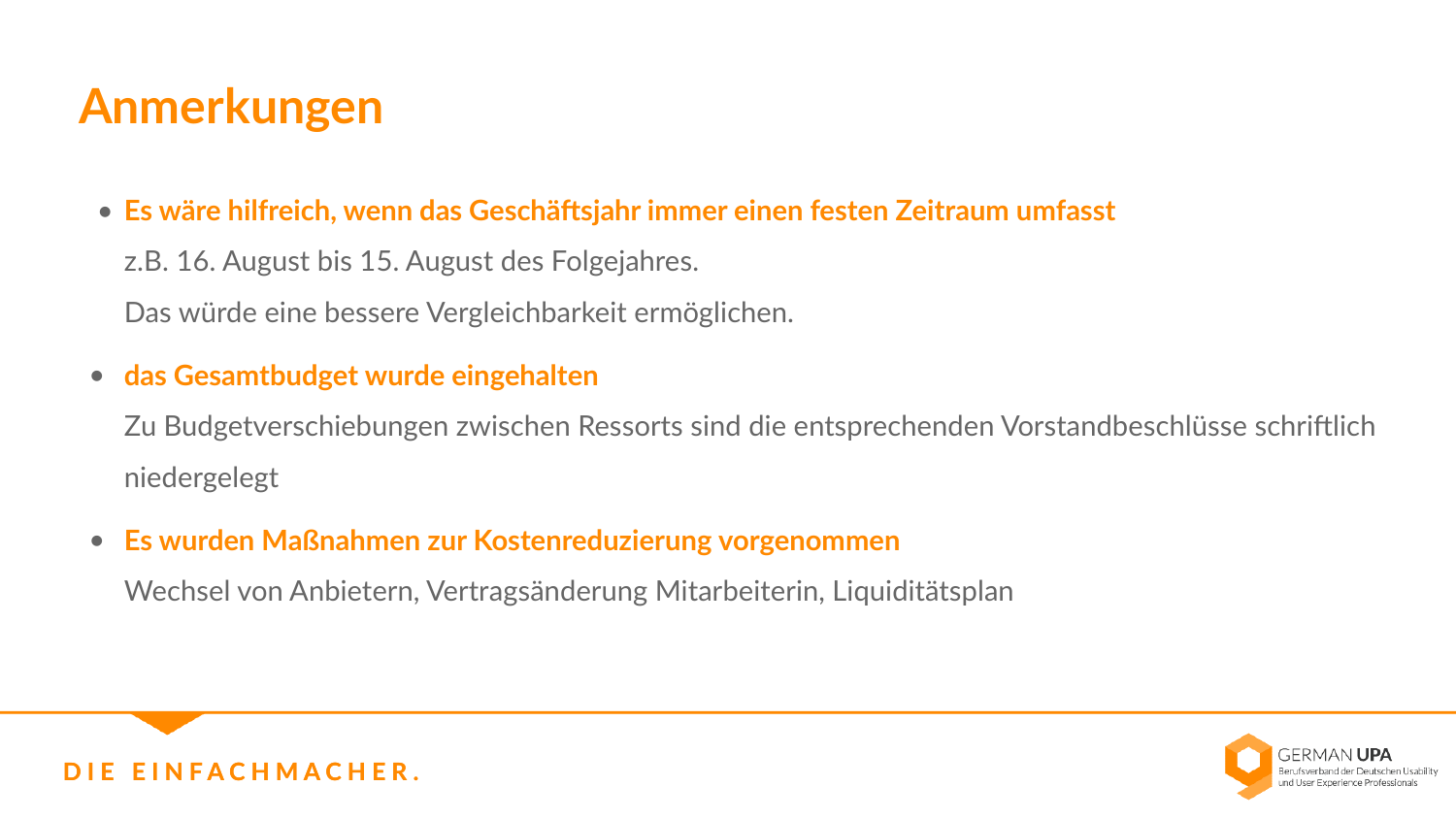

Anmerkungen
Es wäre hilfreich, wenn das Geschäftsjahr immer einen festen Zeitraum umfasst
z.B. 16. August bis 15. August des Folgejahres.
Das würde eine bessere Vergleichbarkeit ermöglichen.
das Gesamtbudget wurde eingehalten
Zu Budgetverschiebungen zwischen Ressorts sind die entsprechenden Vorstandbeschlüsse schriftlich niedergelegt
Es wurden Maßnahmen zur Kostenreduzierung vorgenommen
Wechsel von Anbietern, Vertragsänderung Mitarbeiterin, Liquiditätsplan
D I E   E I N F A C H M A C H E R .